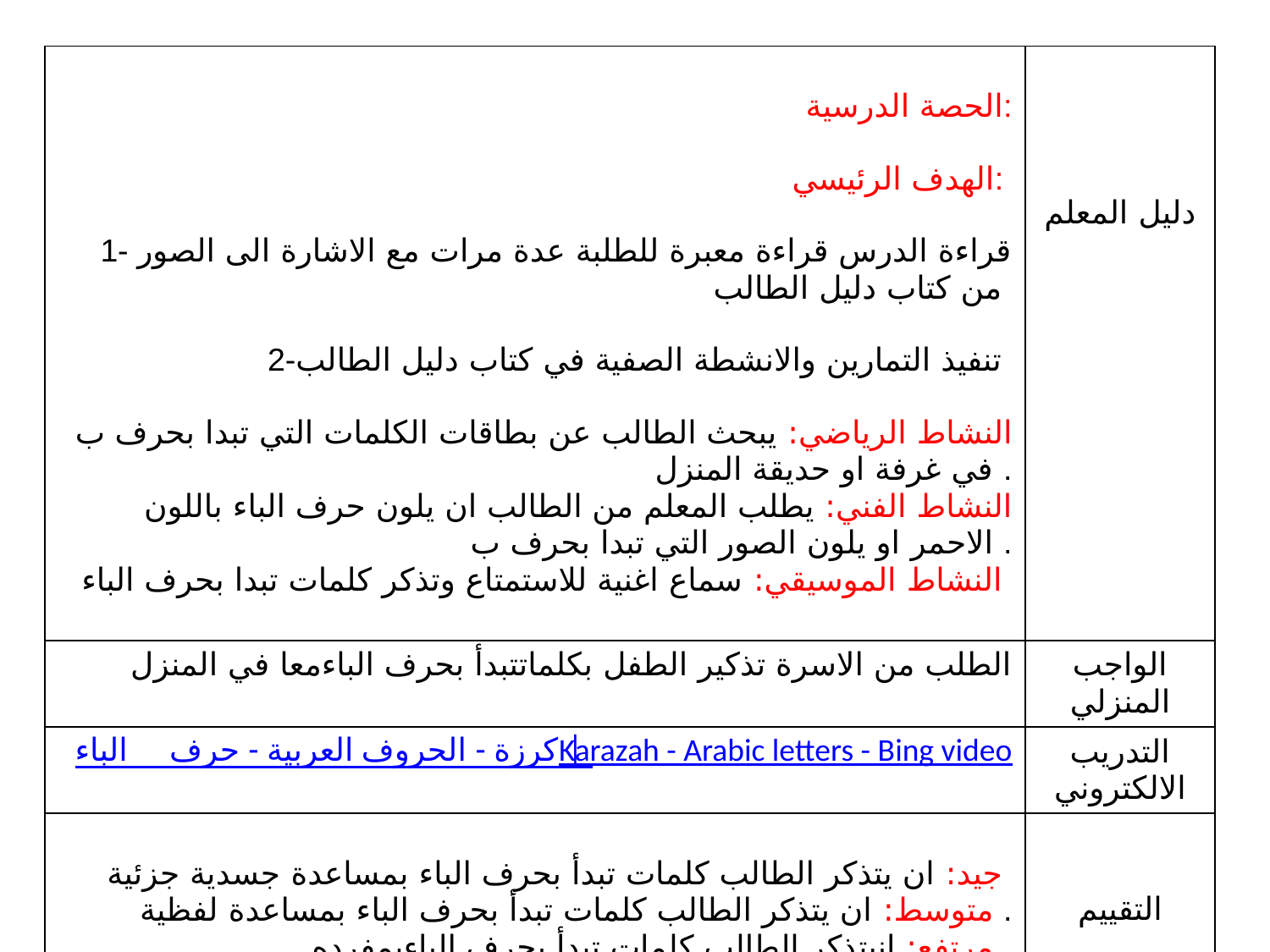

| الحصة الدرسية: الهدف الرئيسي: 1- قراءة الدرس قراءة معبرة للطلبة عدة مرات مع الاشارة الى الصور من كتاب دليل الطالب 2-تنفيذ التمارين والانشطة الصفية في كتاب دليل الطالب النشاط الرياضي: يبحث الطالب عن بطاقات الكلمات التي تبدا بحرف ب في غرفة او حديقة المنزل . النشاط الفني: يطلب المعلم من الطالب ان يلون حرف الباء باللون الاحمر او يلون الصور التي تبدا بحرف ب . النشاط الموسيقي: سماع اغنية للاستمتاع وتذكر كلمات تبدا بحرف الباء | دليل المعلم |
| --- | --- |
| الطلب من الاسرة تذكير الطفل بكلماتتبدأ بحرف الباءمعا في المنزل | الواجب المنزلي |
| كرزة - الحروف العربية - حرف الباء | Karazah - Arabic letters - Bing video | التدريب الالكتروني |
| جيد: ان يتذكر الطالب كلمات تبدأ بحرف الباء بمساعدة جسدية جزئية متوسط: ان يتذكر الطالب كلمات تبدأ بحرف الباء بمساعدة لفظية . مرتفع: انيتذكر الطالب كلمات تبدأ بحرف الباءبمفرده . | التقييم |